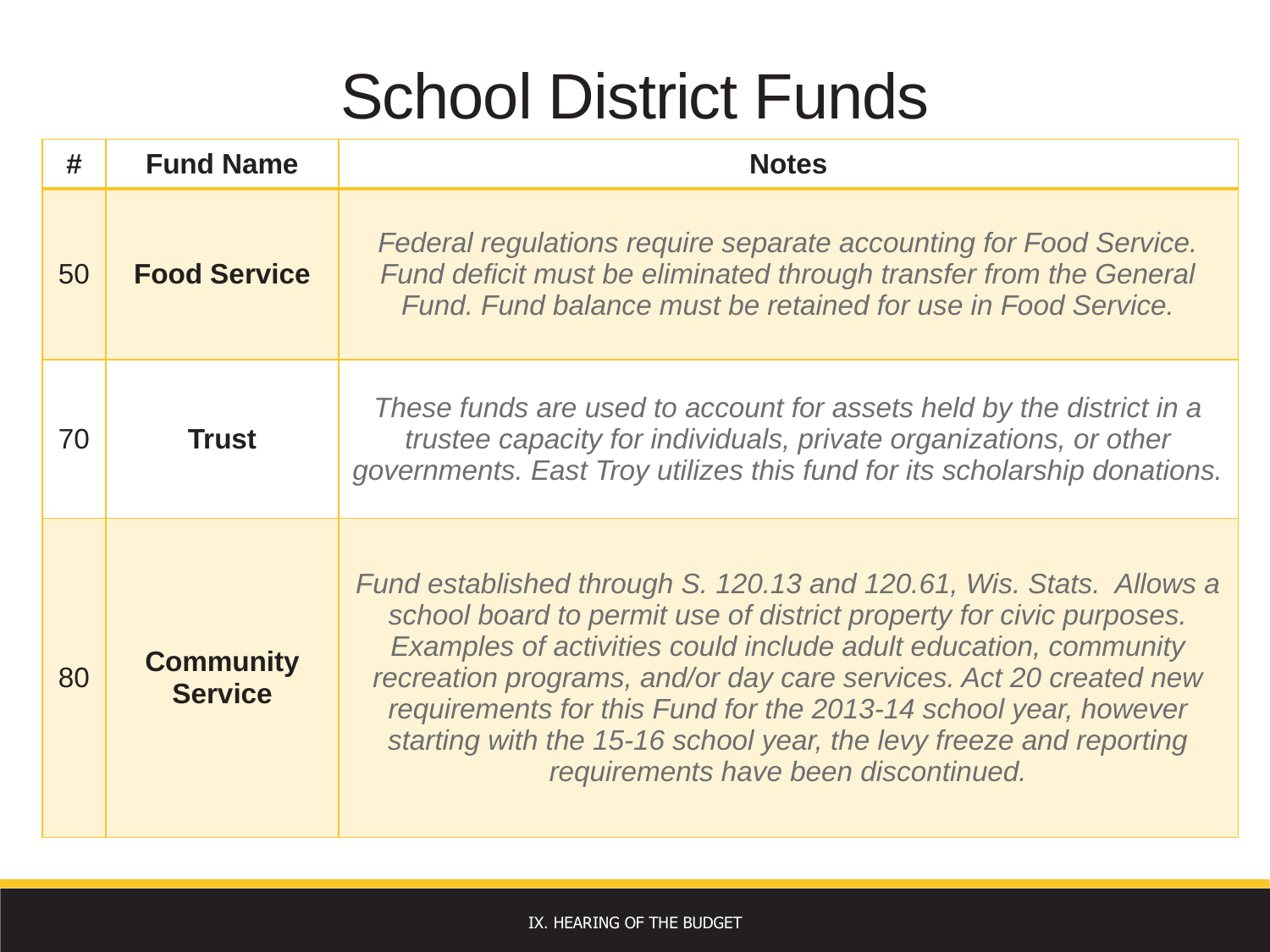

School District Funds
| # | Fund Name | Notes |
| --- | --- | --- |
| 50 | Food Service | Federal regulations require separate accounting for Food Service. Fund deficit must be eliminated through transfer from the General Fund. Fund balance must be retained for use in Food Service. |
| 70 | Trust | These funds are used to account for assets held by the district in a trustee capacity for individuals, private organizations, or other governments. East Troy utilizes this fund for its scholarship donations. |
| 80 | Community Service | Fund established through S. 120.13 and 120.61, Wis. Stats. Allows a school board to permit use of district property for civic purposes. Examples of activities could include adult education, community recreation programs, and/or day care services. Act 20 created new requirements for this Fund for the 2013-14 school year, however starting with the 15-16 school year, the levy freeze and reporting requirements have been discontinued. |
IX. Hearing of the budget